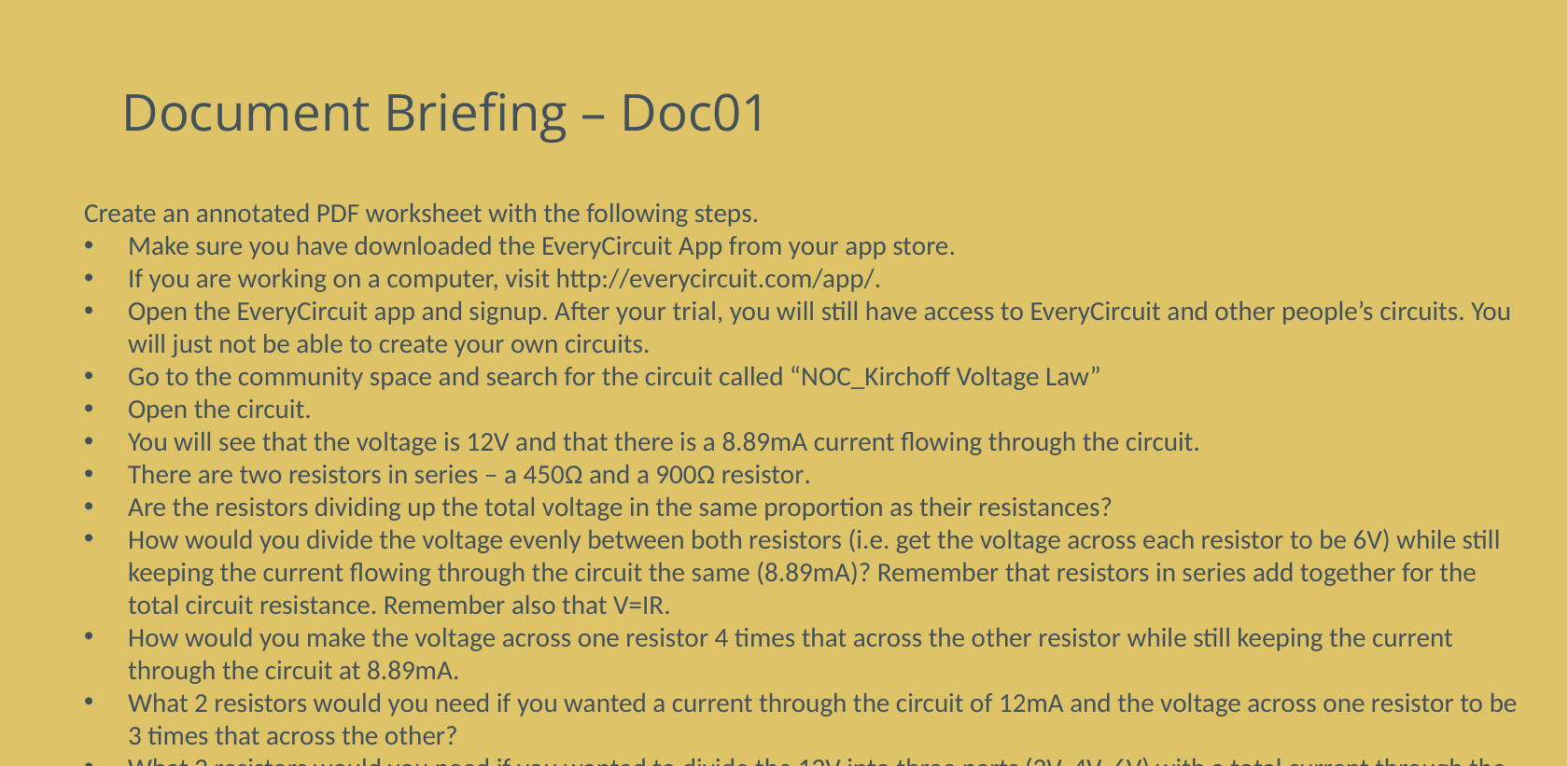

# Document Briefing – Doc01
Create an annotated PDF worksheet with the following steps.
Make sure you have downloaded the EveryCircuit App from your app store.
If you are working on a computer, visit http://everycircuit.com/app/.
Open the EveryCircuit app and signup. After your trial, you will still have access to EveryCircuit and other people’s circuits. You will just not be able to create your own circuits.
Go to the community space and search for the circuit called “NOC_Kirchoff Voltage Law”
Open the circuit.
You will see that the voltage is 12V and that there is a 8.89mA current flowing through the circuit.
There are two resistors in series – a 450Ω and a 900Ω resistor.
Are the resistors dividing up the total voltage in the same proportion as their resistances?
How would you divide the voltage evenly between both resistors (i.e. get the voltage across each resistor to be 6V) while still keeping the current flowing through the circuit the same (8.89mA)? Remember that resistors in series add together for the total circuit resistance. Remember also that V=IR.
How would you make the voltage across one resistor 4 times that across the other resistor while still keeping the current through the circuit at 8.89mA.
What 2 resistors would you need if you wanted a current through the circuit of 12mA and the voltage across one resistor to be 3 times that across the other?
What 3 resistors would you need if you wanted to divide the 12V into three parts (2V, 4V, 6V) with a total current through the circuit of 10mA.